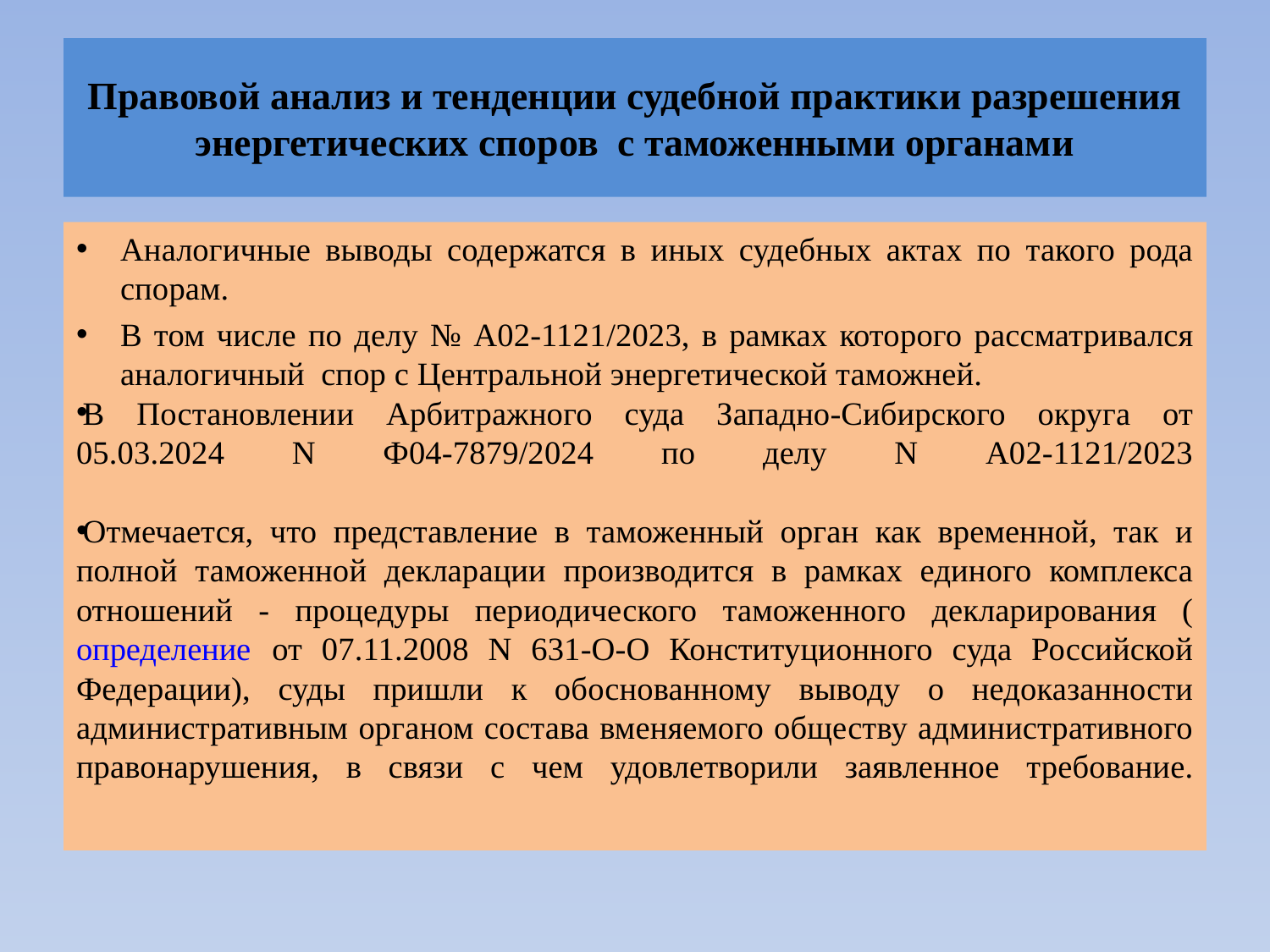

# Правовой анализ и тенденции судебной практики разрешения энергетических споров  с таможенными органами
Аналогичные выводы содержатся в иных судебных актах по такого рода спорам.
В том числе по делу № А02-1121/2023, в рамках которого рассматривался аналогичный  спор с Центральной энергетической таможней.
В Постановлении Арбитражного суда Западно-Сибирского округа от 05.03.2024 N Ф04-7879/2024 по делу N А02-1121/2023
Отмечается, что представление в таможенный орган как временной, так и полной таможенной декларации производится в рамках единого комплекса отношений - процедуры периодического таможенного декларирования (определение от 07.11.2008 N 631-О-О Конституционного суда Российской Федерации), суды пришли к обоснованному выводу о недоказанности административным органом состава вменяемого обществу административного правонарушения, в связи с чем удовлетворили заявленное требование.